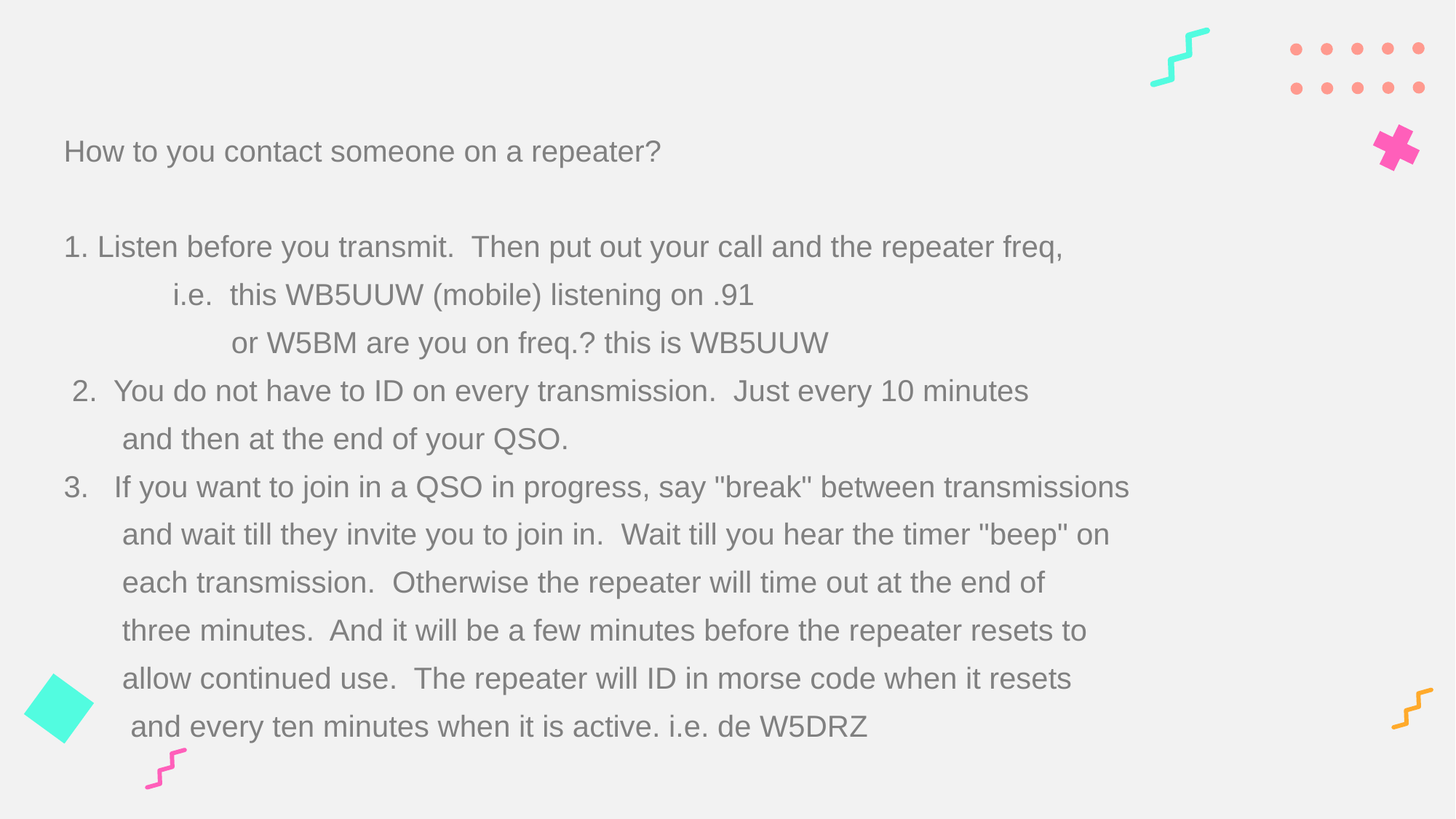

How to you contact someone on a repeater?

1. Listen before you transmit.  Then put out your call and the repeater freq,
	i.e.  this WB5UUW (mobile) listening on .91
	       or W5BM are you on freq.? this is WB5UUW
 2.  You do not have to ID on every transmission.  Just every 10 minutes
       and then at the end of your QSO.
3.   If you want to join in a QSO in progress, say "break" between transmissions
       and wait till they invite you to join in.  Wait till you hear the timer "beep" on
       each transmission.  Otherwise the repeater will time out at the end of
       three minutes.  And it will be a few minutes before the repeater resets to
       allow continued use.  The repeater will ID in morse code when it resets
        and every ten minutes when it is active. i.e. de W5DRZ